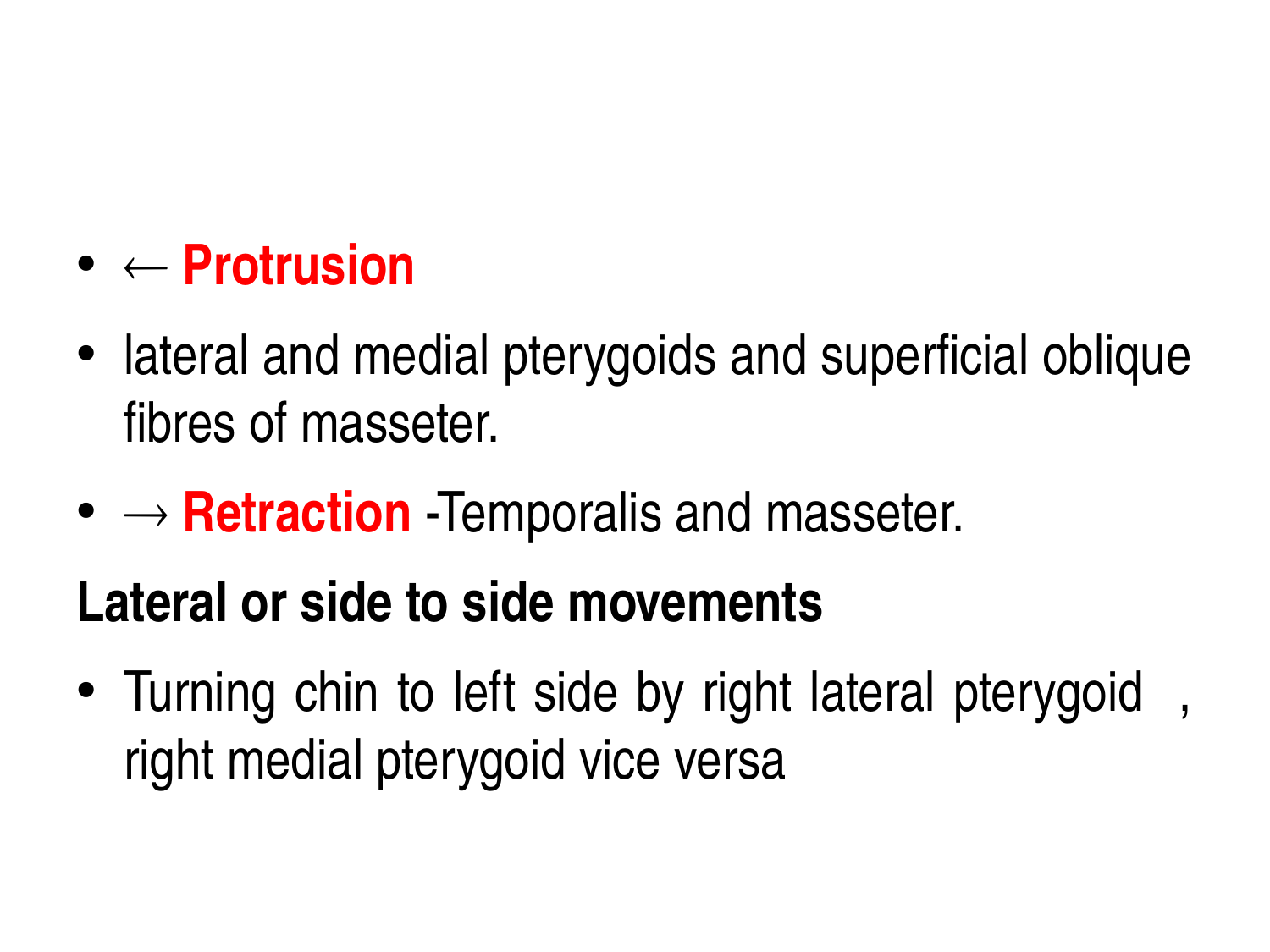

← Protrusion
lateral and medial pterygoids and superficial oblique fibres of masseter.
→ Retraction -Temporalis and masseter.
Lateral or side to side movements
Turning chin to left side by right lateral pterygoid  , right medial pterygoid vice versa